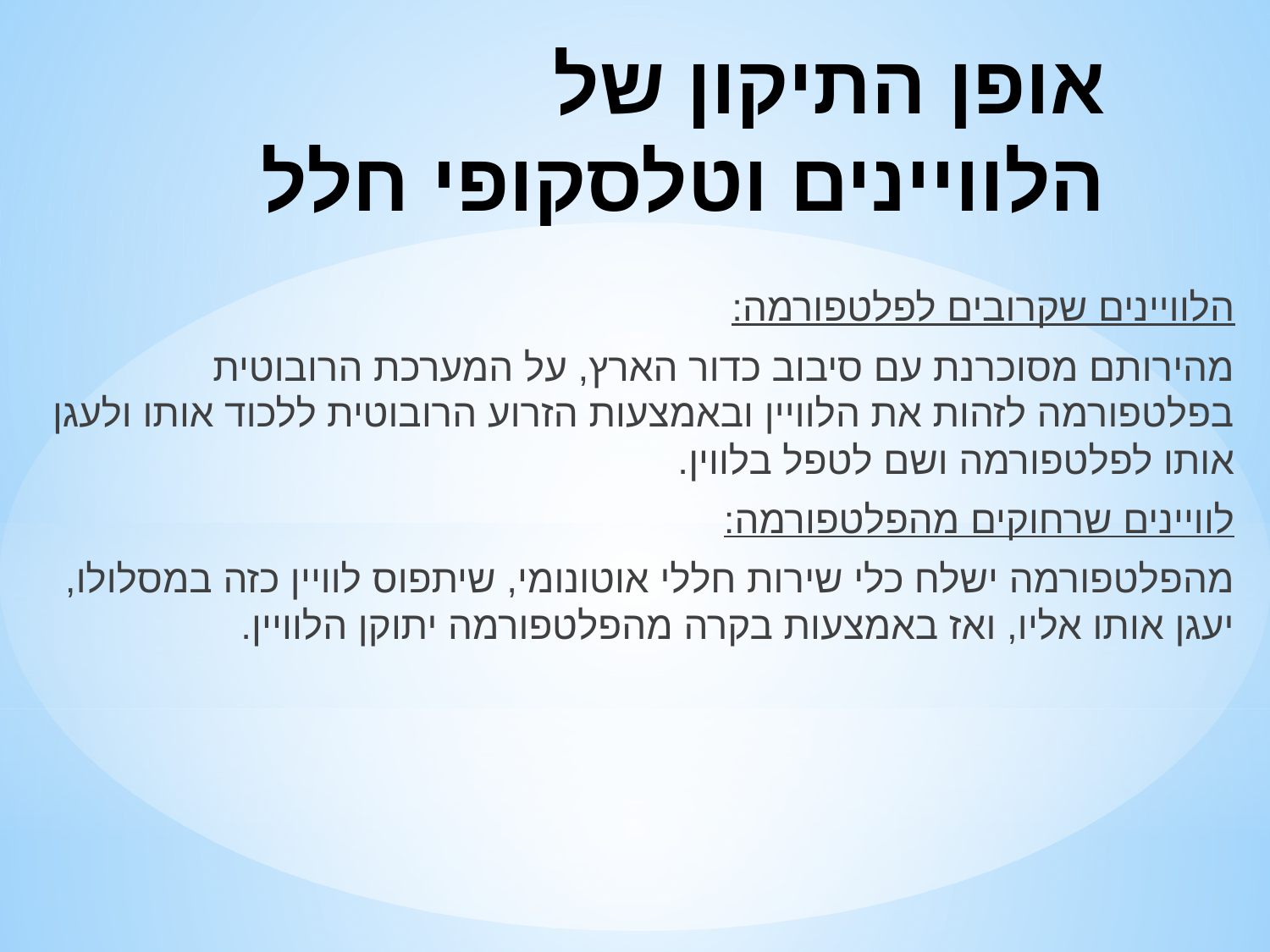

# אופן התיקון של הלוויינים וטלסקופי חלל
הלוויינים שקרובים לפלטפורמה:
מהירותם מסוכרנת עם סיבוב כדור הארץ, על המערכת הרובוטית בפלטפורמה לזהות את הלוויין ובאמצעות הזרוע הרובוטית ללכוד אותו ולעגן אותו לפלטפורמה ושם לטפל בלווין.
לוויינים שרחוקים מהפלטפורמה:
מהפלטפורמה ישלח כלי שירות חללי אוטונומי, שיתפוס לוויין כזה במסלולו, יעגן אותו אליו, ואז באמצעות בקרה מהפלטפורמה יתוקן הלוויין.